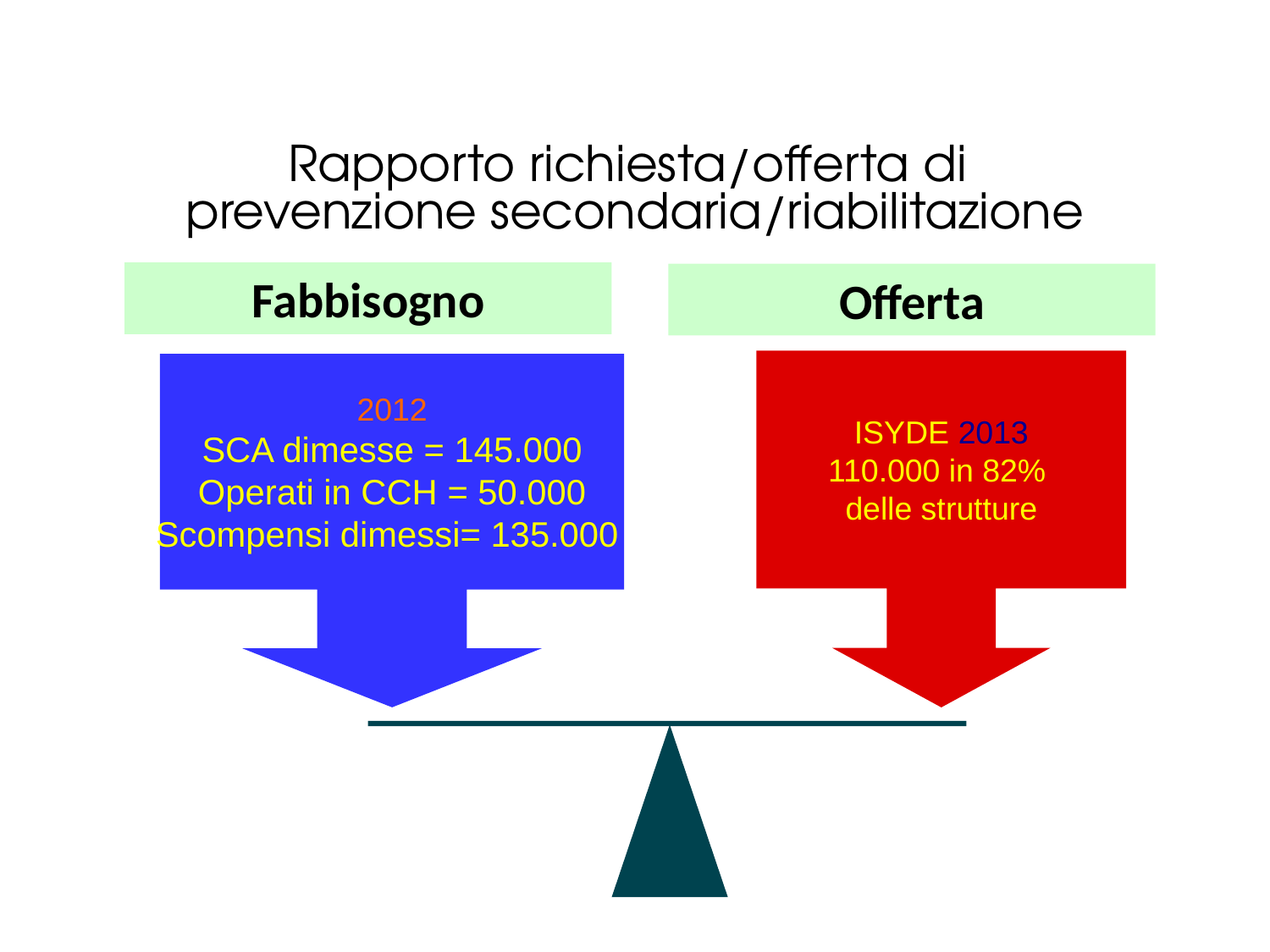

Rapporto richiesta/offerta di
prevenzione secondaria/riabilitazione
Fabbisogno
Offerta
ISYDE 2013
110.000 in 82%
delle strutture
2012
SCA dimesse = 145.000
Operati in CCH = 50.000
Scompensi dimessi= 135.000